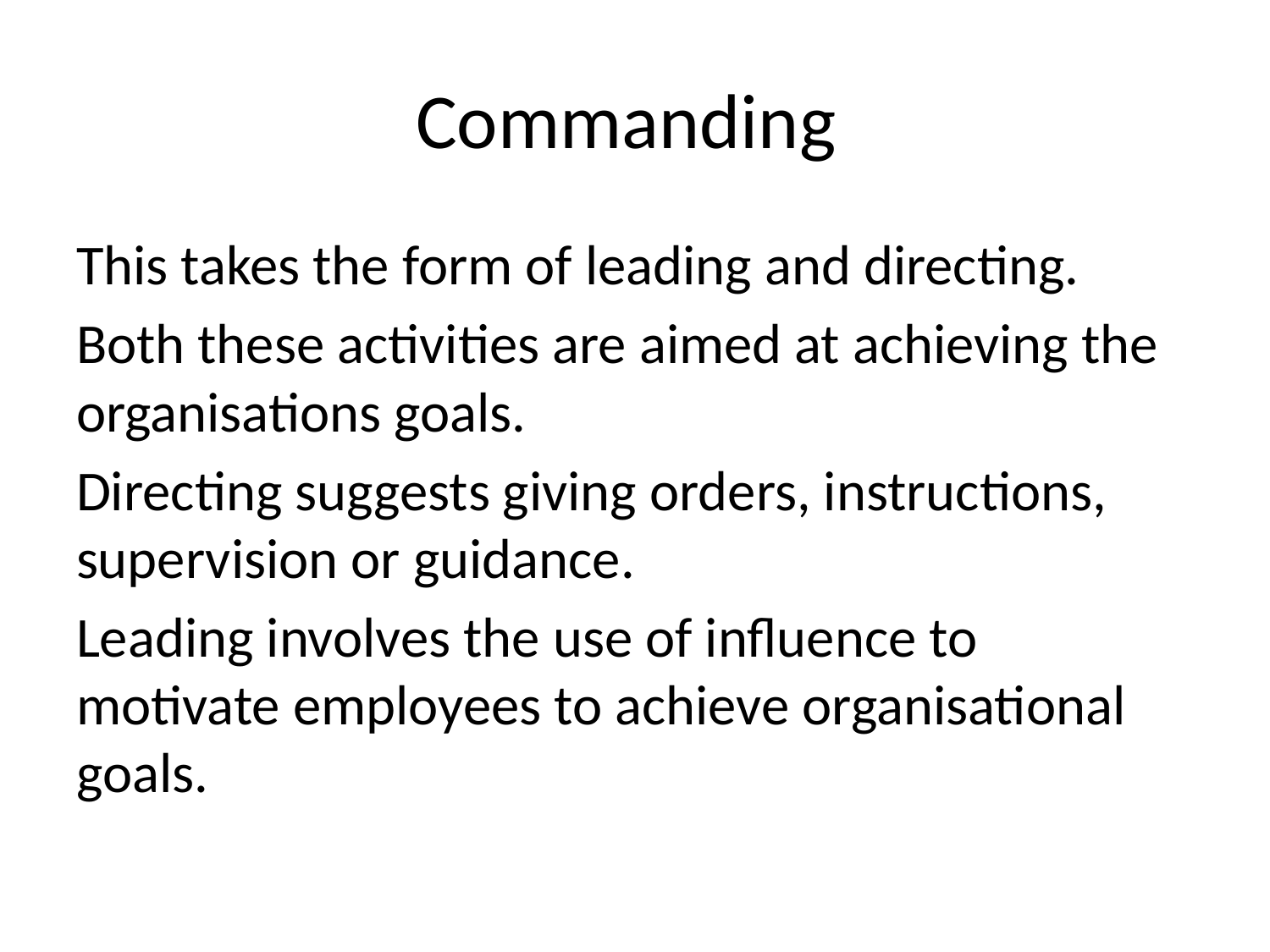

# Commanding
This takes the form of leading and directing.
Both these activities are aimed at achieving the organisations goals.
Directing suggests giving orders, instructions, supervision or guidance.
Leading involves the use of influence to motivate employees to achieve organisational goals.